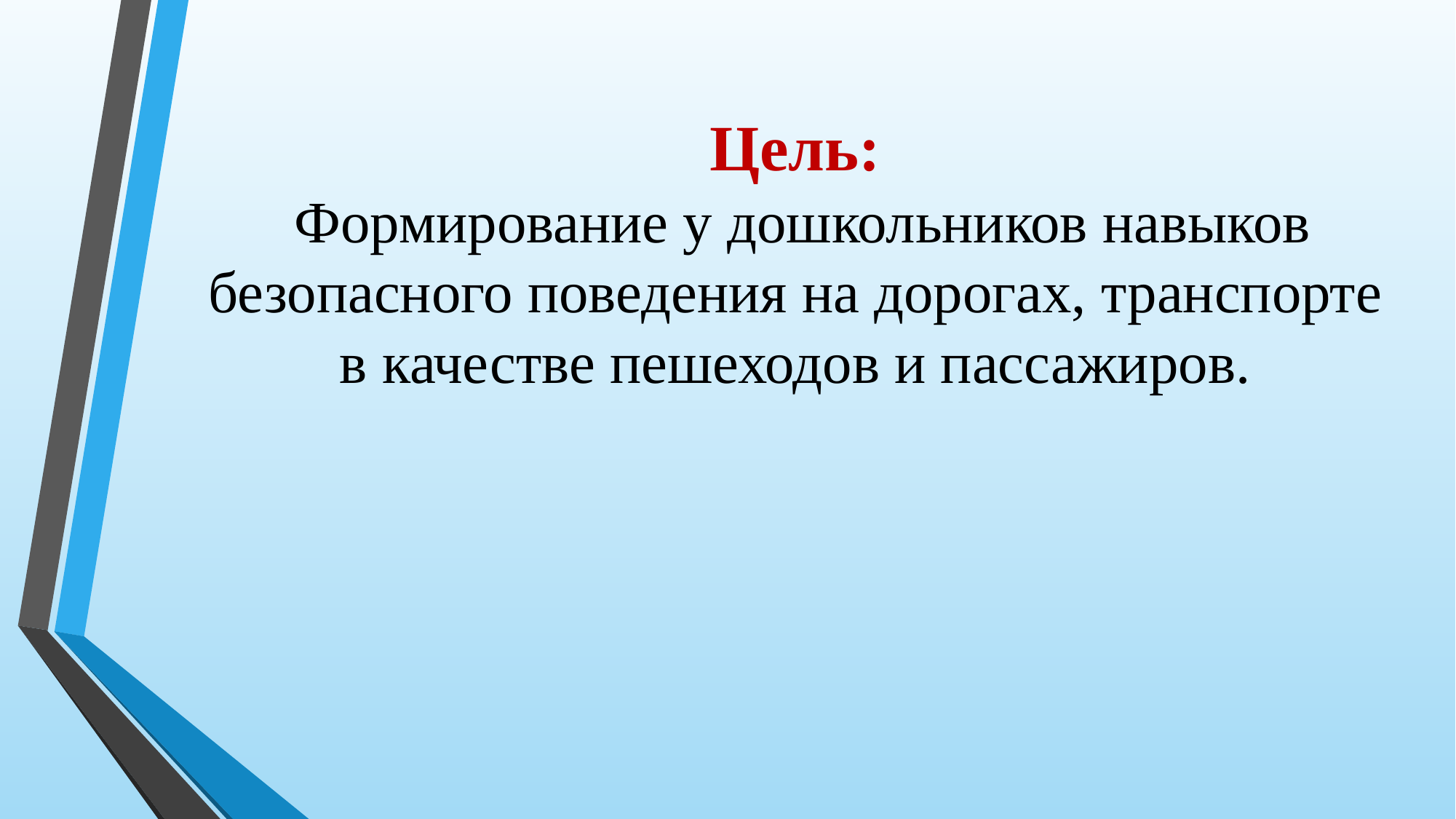

# Цель: Формирование у дошкольников навыков безопасного поведения на дорогах, транспорте в качестве пешеходов и пассажиров.